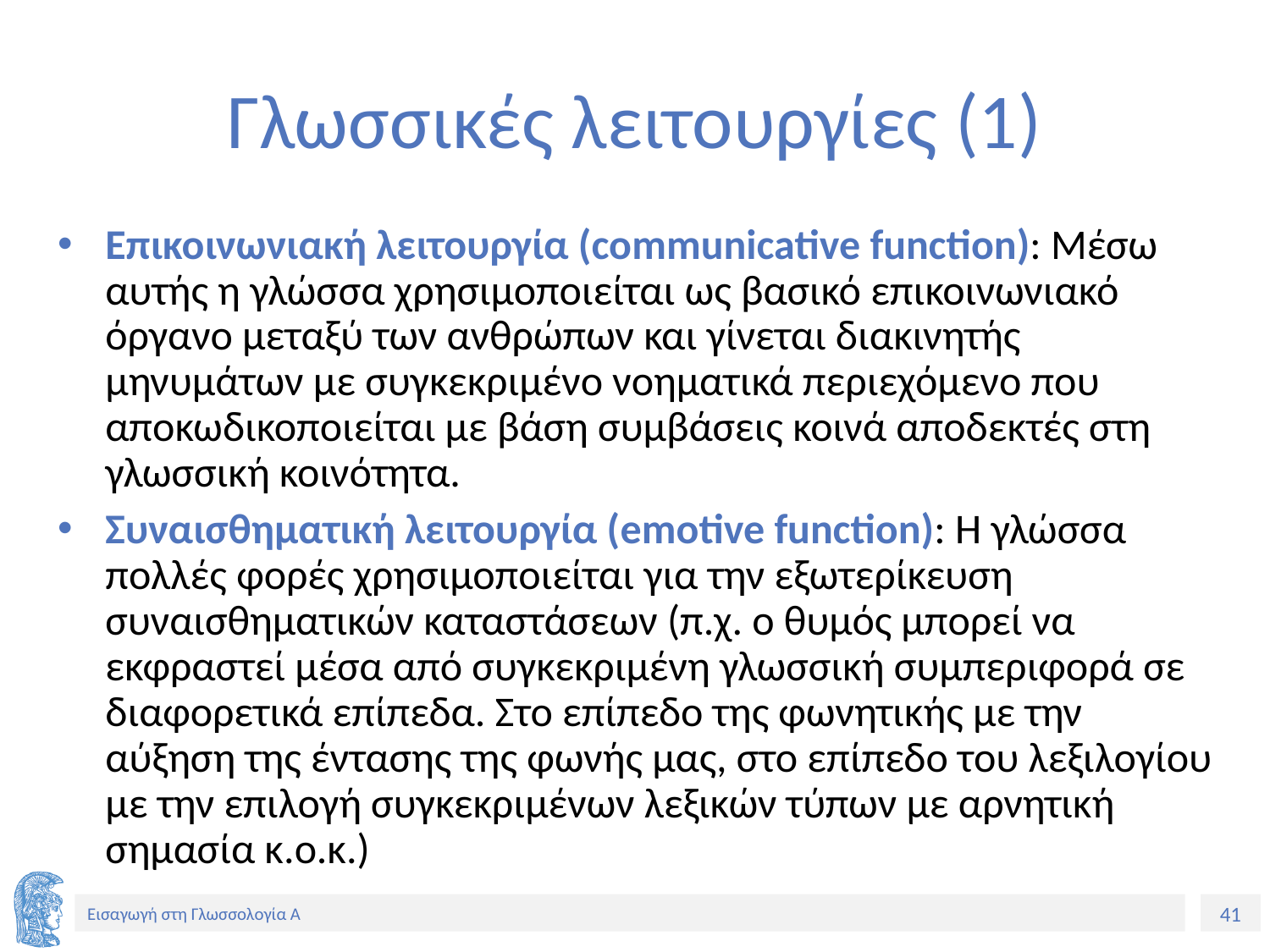

# Γλωσσικές λειτουργίες (1)
Επικοινωνιακή λειτουργία (communicative function): Μέσω αυτής η γλώσσα χρησιμοποιείται ως βασικό επικοινωνιακό όργανο μεταξύ των ανθρώπων και γίνεται διακινητής μηνυμάτων με συγκεκριμένο νοηματικά περιεχόμενο που αποκωδικοποιείται με βάση συμβάσεις κοινά αποδεκτές στη γλωσσική κοινότητα.
Συναισθηματική λειτουργία (emotive function): Η γλώσσα πολλές φορές χρησιμοποιείται για την εξωτερίκευση συναισθηματικών καταστάσεων (π.χ. ο θυμός μπορεί να εκφραστεί μέσα από συγκεκριμένη γλωσσική συμπεριφορά σε διαφορετικά επίπεδα. Στο επίπεδο της φωνητικής με την αύξηση της έντασης της φωνής μας, στο επίπεδο του λεξιλογίου με την επιλογή συγκεκριμένων λεξικών τύπων με αρνητική σημασία κ.ο.κ.)